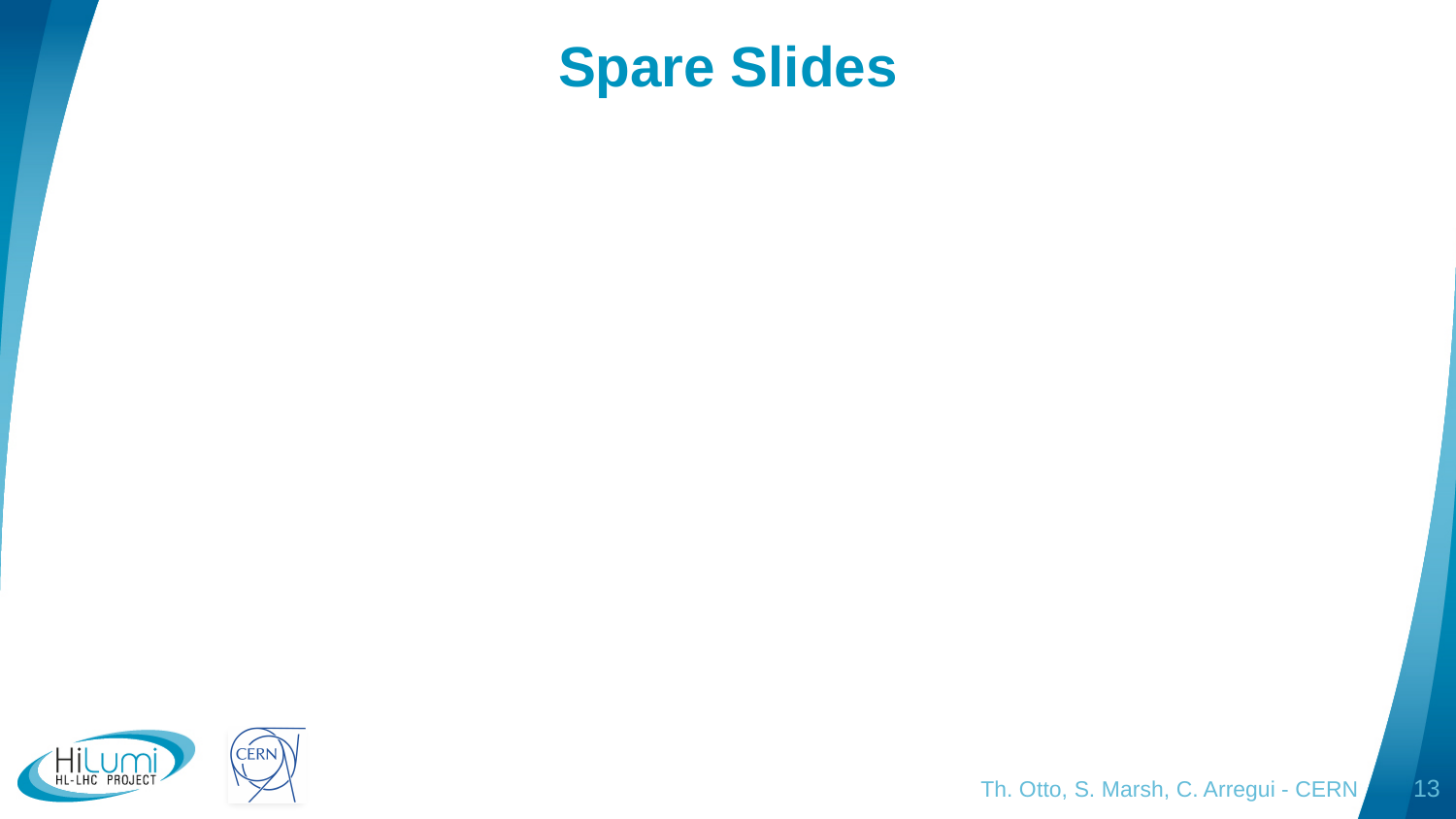

# Spare Slides

Th. Otto, S. Marsh, C. Arregui - CERN
13